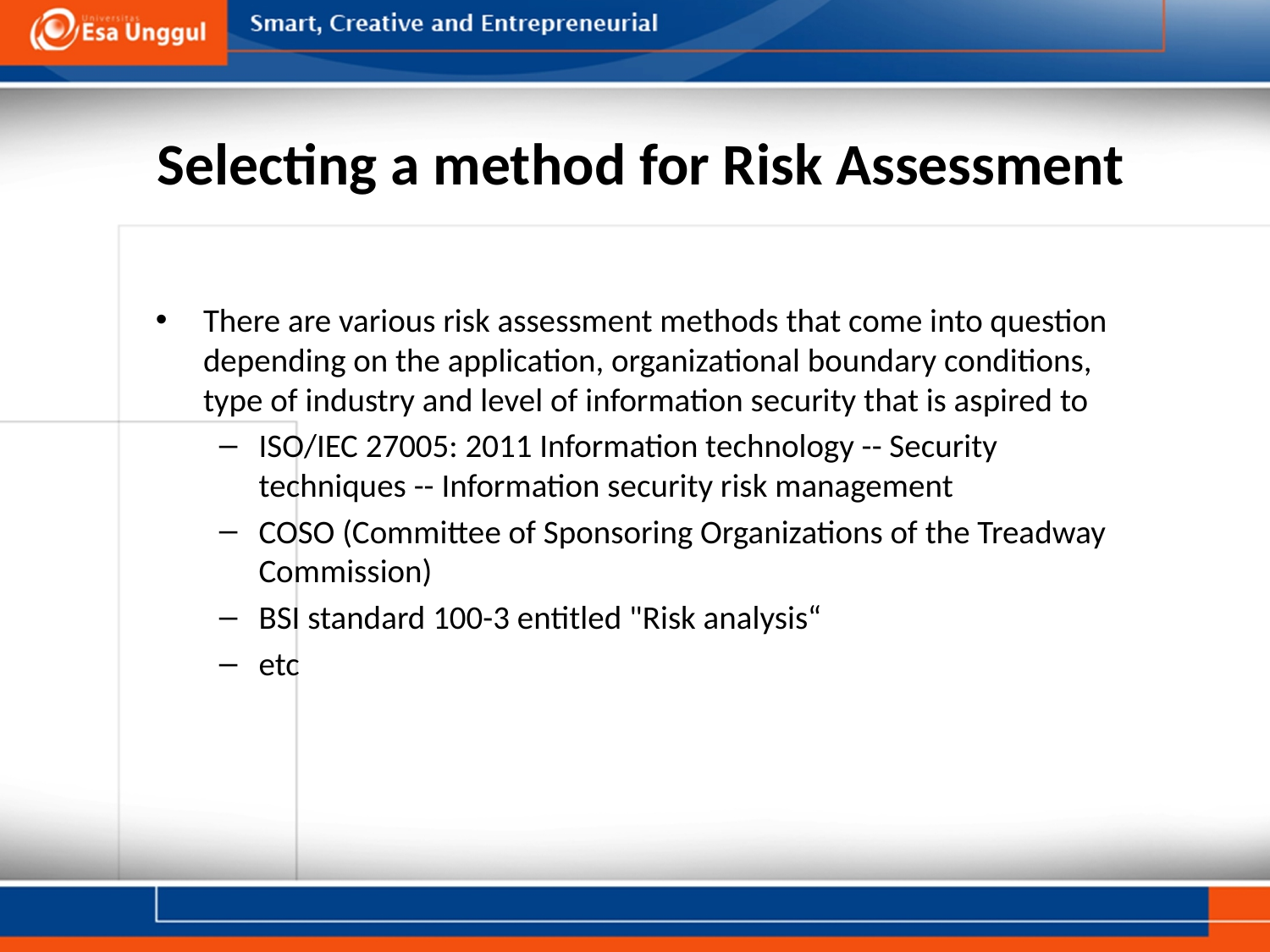

# Selecting a method for Risk Assessment
There are various risk assessment methods that come into question depending on the application, organizational boundary conditions, type of industry and level of information security that is aspired to
ISO/IEC 27005: 2011 Information technology -- Security techniques -- Information security risk management
COSO (Committee of Sponsoring Organizations of the Treadway Commission)
BSI standard 100-3 entitled "Risk analysis“
etc